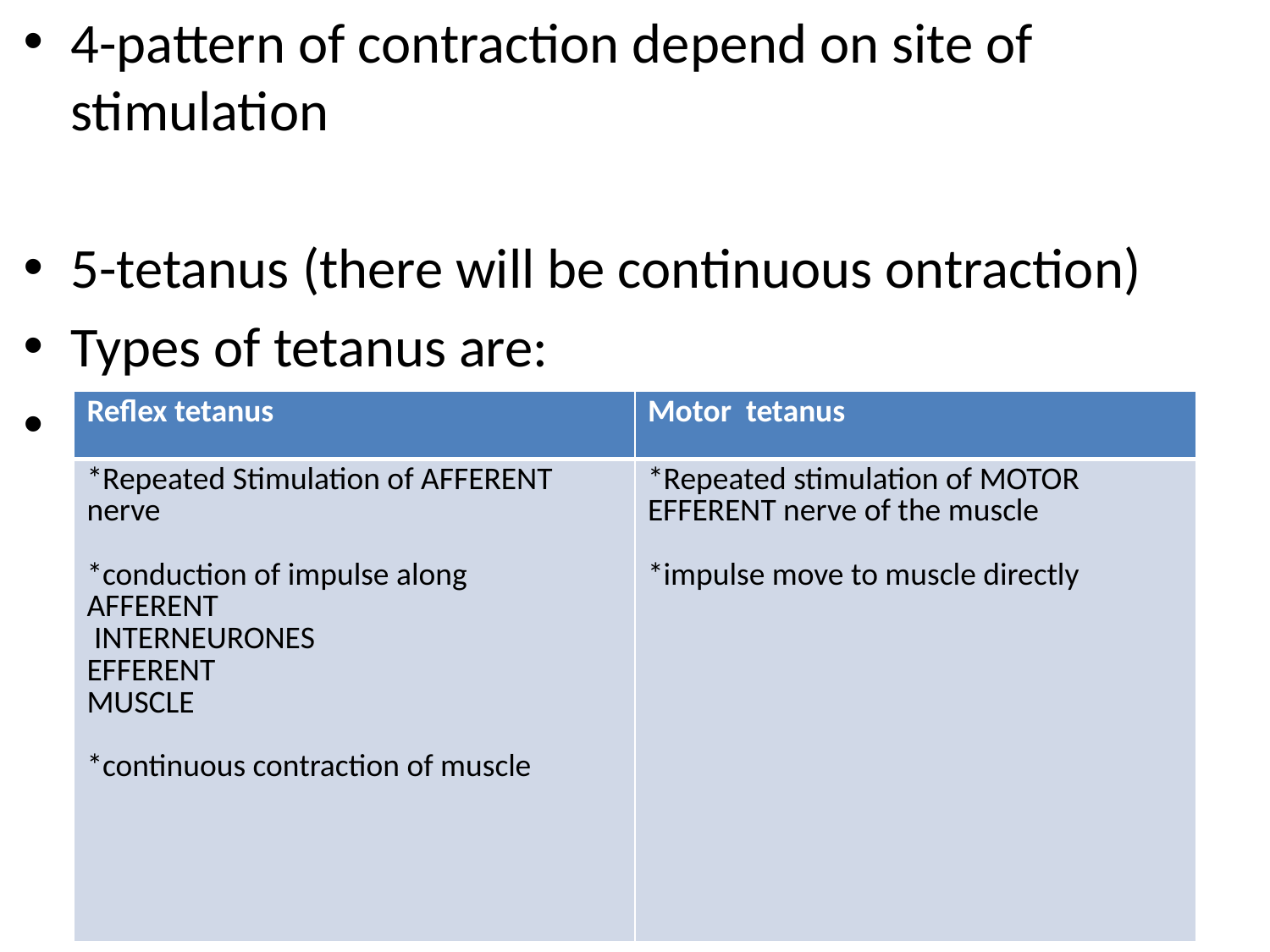

4-pattern of contraction depend on site of stimulation

5-tetanus (there will be continuous ontraction)
Types of tetanus are:

#
| Reflex tetanus | Motor tetanus |
| --- | --- |
| \*Repeated Stimulation of AFFERENT nerve \*conduction of impulse along AFFERENT INTERNEURONES EFFERENT MUSCLE \*continuous contraction of muscle | \*Repeated stimulation of MOTOR EFFERENT nerve of the muscle \*impulse move to muscle directly |